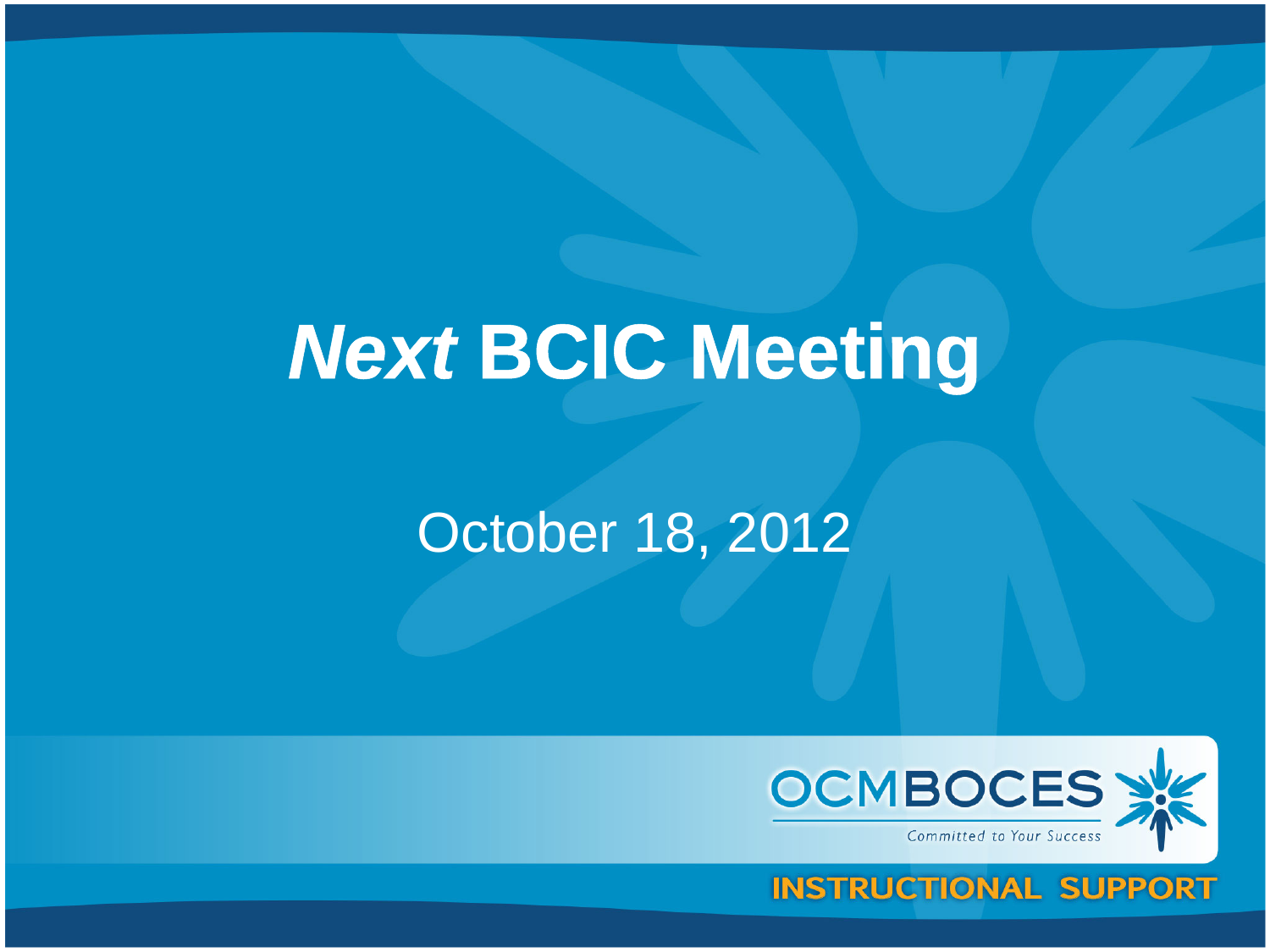

# Next BCIC Meeting
October 18, 2012